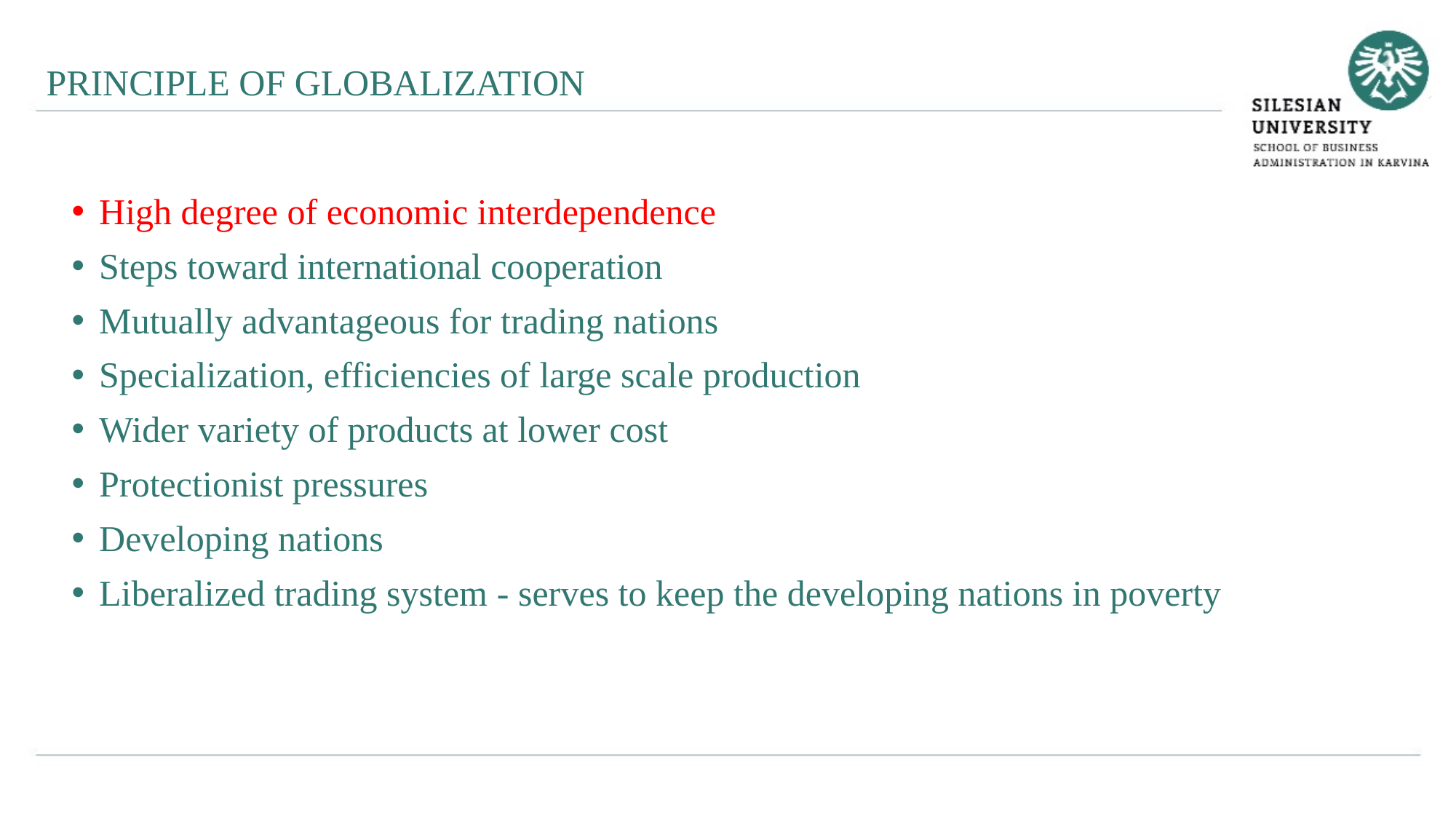

PRINCIPLE OF GLOBALIZATION
High degree of economic interdependence
Steps toward international cooperation
Mutually advantageous for trading nations
Specialization, efficiencies of large scale production
Wider variety of products at lower cost
Protectionist pressures
Developing nations
Liberalized trading system - serves to keep the developing nations in poverty